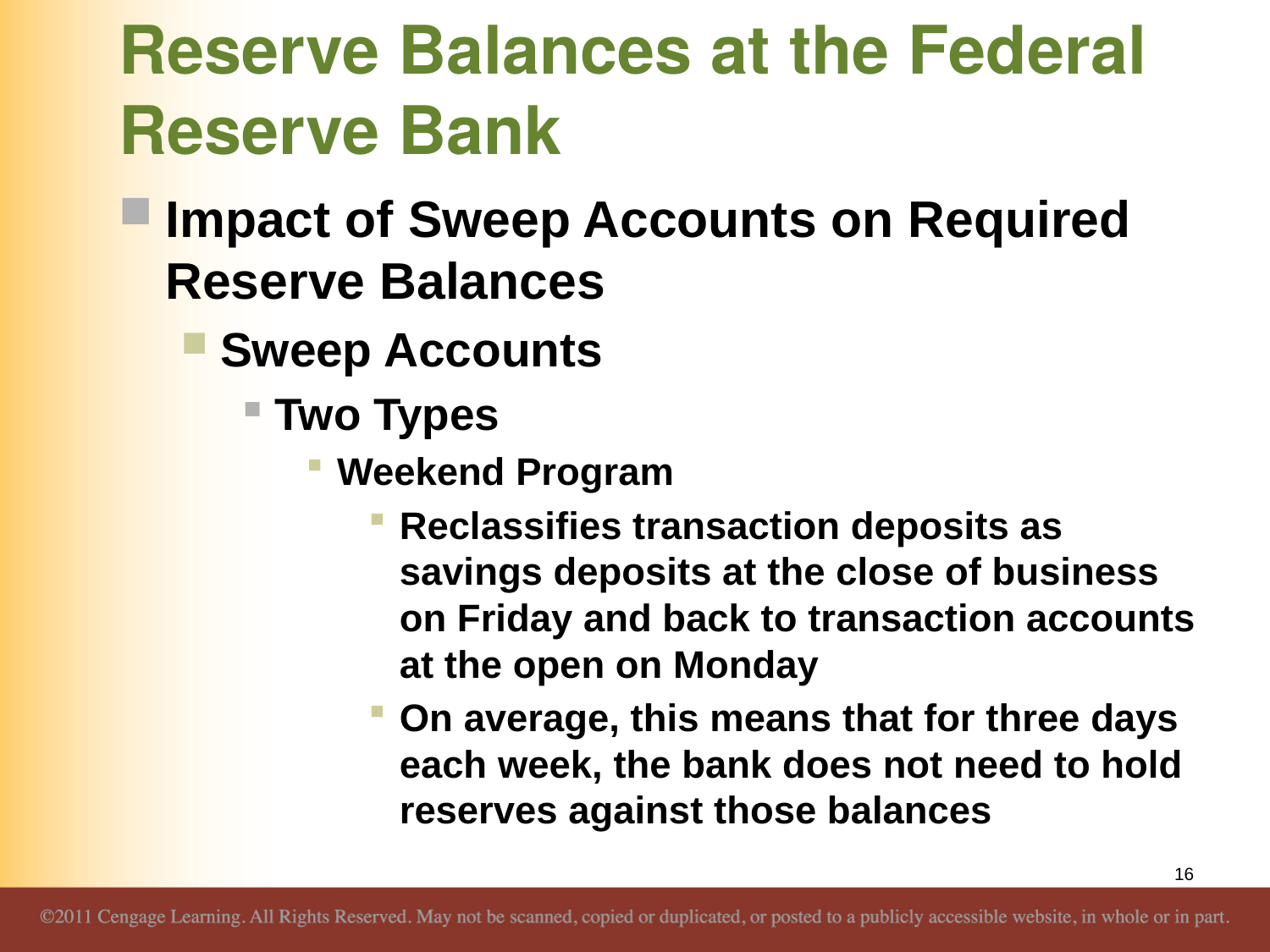

# Reserve Balances at the Federal Reserve Bank
Impact of Sweep Accounts on Required Reserve Balances
Sweep Accounts
Two Types
Weekend Program
Reclassifies transaction deposits as savings deposits at the close of business on Friday and back to transaction accounts at the open on Monday
On average, this means that for three days each week, the bank does not need to hold reserves against those balances
16